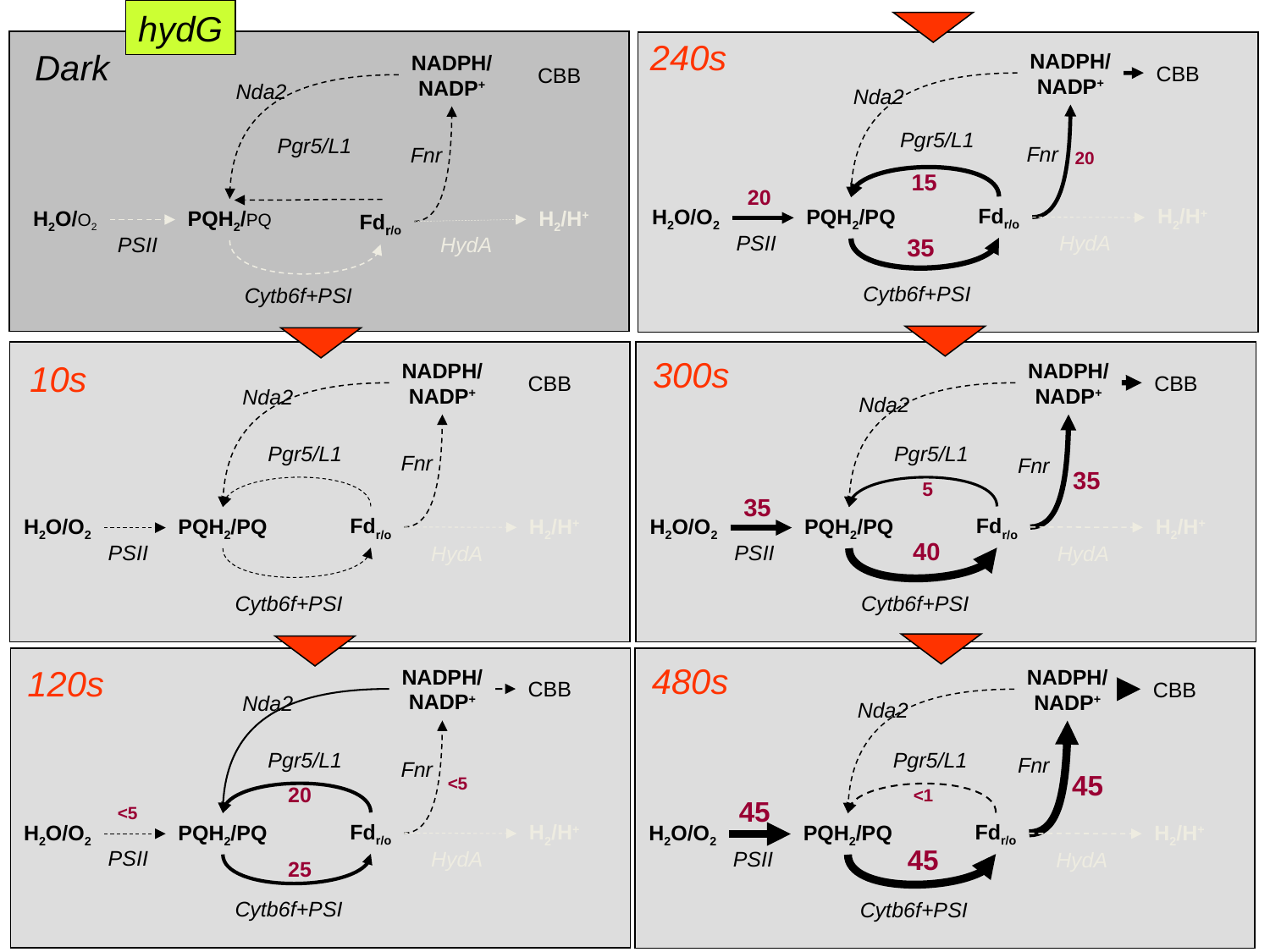

hydG

240s

Dark
NADPH/
NADP+
NADPH/
NADP+
CBB
CBB
Nda2
Nda2
Pgr5/L1
Pgr5/L1
Fnr
Fnr
20
15
20
Fdr/o
H2/H+
H2O/O2
PQH2/PQ
Fdr/o
H2/H+
H2O/O2
PQH2/PQ
PSII
HydA
PSII
HydA
35
Cytb6f+PSI
Cytb6f+PSI

300s
10s
NADPH/
NADP+
NADPH/
NADP+
CBB
CBB
Nda2
Nda2
Pgr5/L1
Pgr5/L1
Fnr
Fnr
35
5
35
Fdr/o
Fdr/o
H2/H+
H2/H+
H2O/O2
PQH2/PQ
H2O/O2
PQH2/PQ
40
PSII
PSII
HydA
HydA
Cytb6f+PSI
Cytb6f+PSI

480s
120s
NADPH/
NADP+
NADPH/
NADP+
CBB
CBB
Nda2
Nda2
Pgr5/L1
Pgr5/L1
Fnr
Fnr
45
<5
20
<1
45
<5
Fdr/o
Fdr/o
H2/H+
H2O/O2
PQH2/PQ
H2/H+
H2O/O2
PQH2/PQ
45
PSII
PSII
HydA
HydA
25
Cytb6f+PSI
Cytb6f+PSI